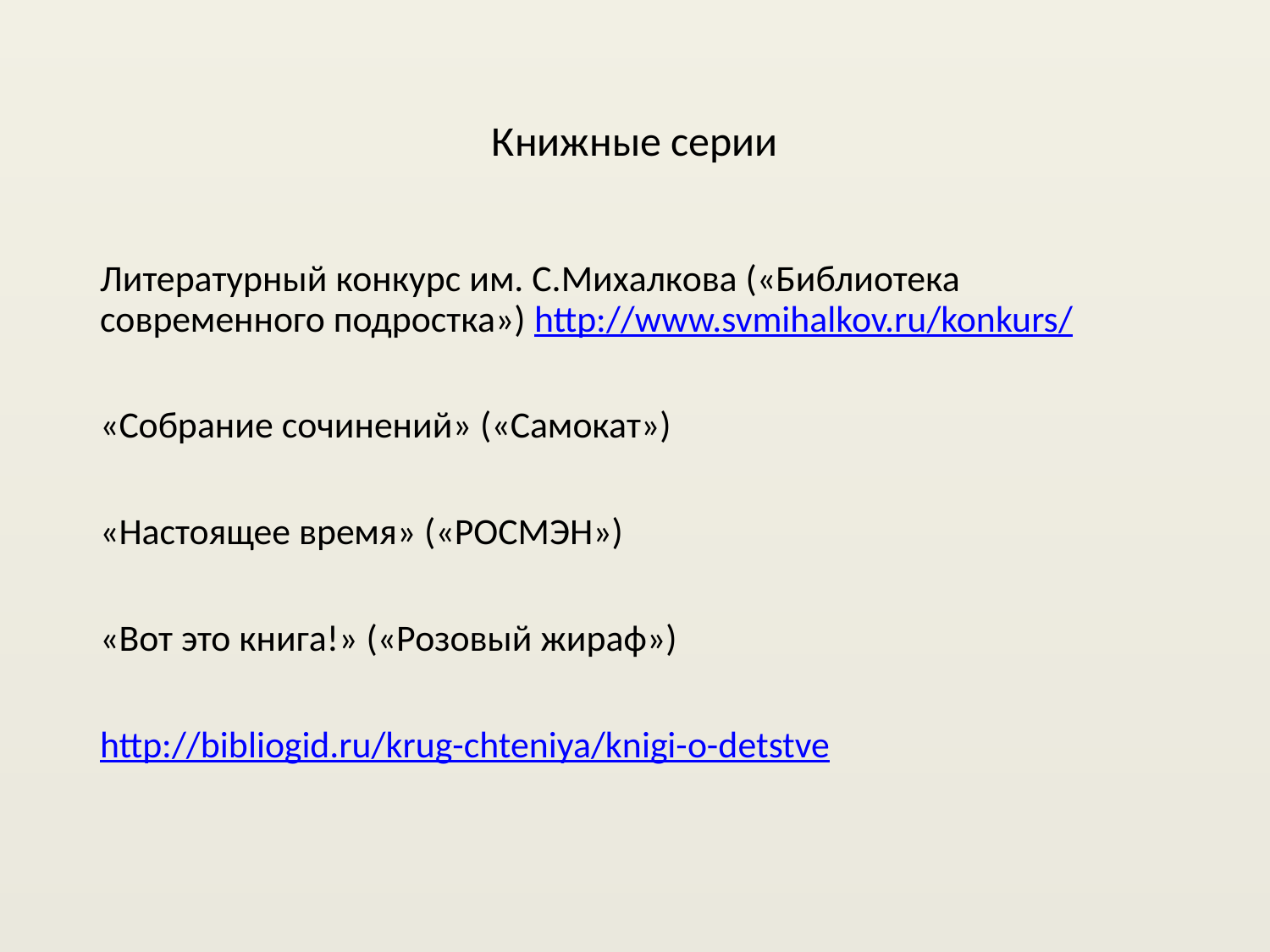

# Книжные серии
Литературный конкурс им. С.Михалкова («Библиотека современного подростка») http://www.svmihalkov.ru/konkurs/

«Собрание сочинений» («Самокат»)

«Настоящее время» («РОСМЭН»)

«Вот это книга!» («Розовый жираф»)

http://bibliogid.ru/krug-chteniya/knigi-o-detstve